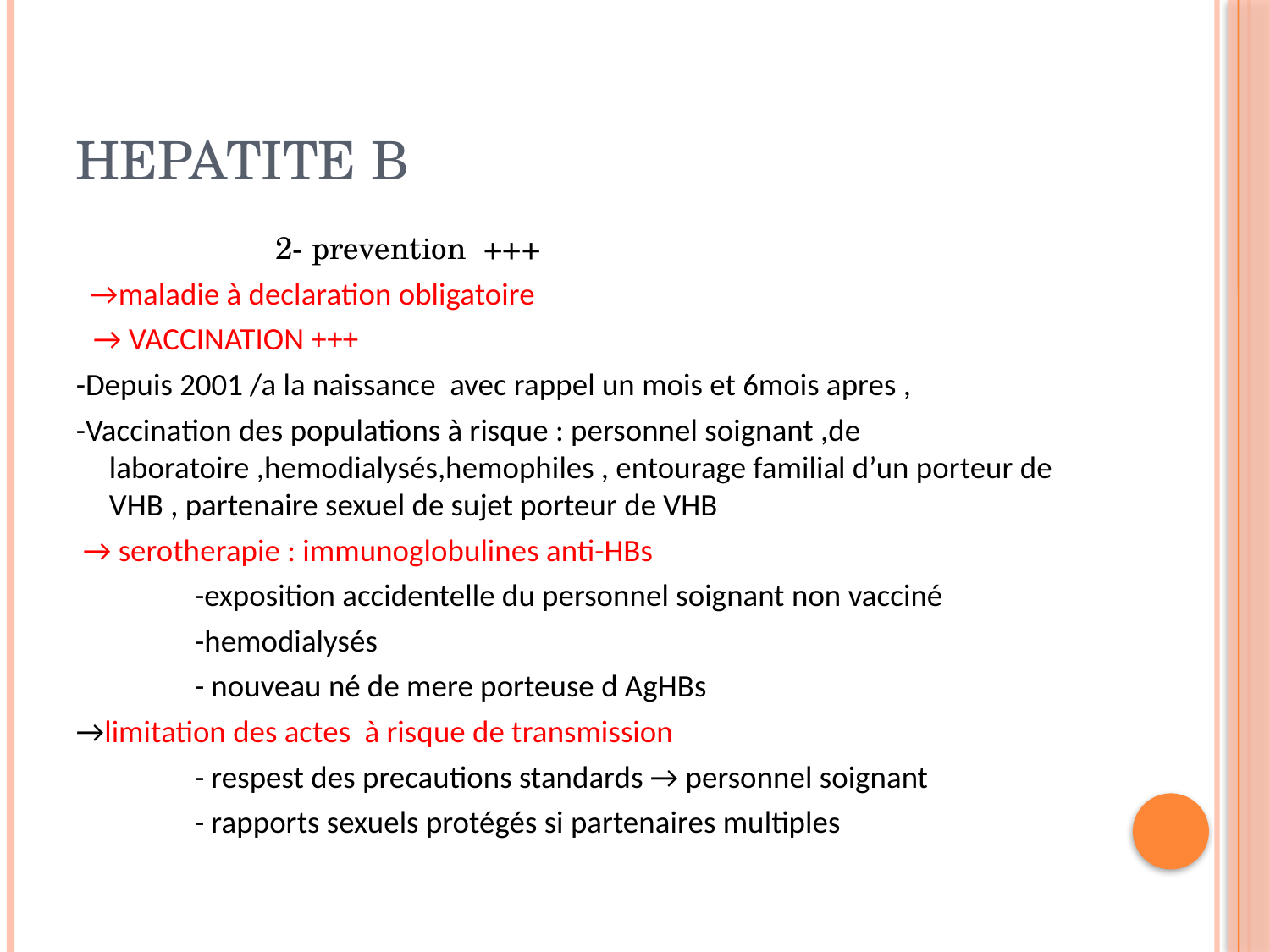

# Hepatite b
                       2- prevention  +++
  →maladie à declaration obligatoire
  → VACCINATION +++
-Depuis 2001 /a la naissance  avec rappel un mois et 6mois apres ,
-Vaccination des populations à risque : personnel soignant ,de laboratoire ,hemodialysés,hemophiles , entourage familial d’un porteur de VHB , partenaire sexuel de sujet porteur de VHB
 → serotherapie : immunoglobulines anti-HBs
                 -exposition accidentelle du personnel soignant non vacciné
                 -hemodialysés
                 - nouveau né de mere porteuse d AgHBs
→limitation des actes  à risque de transmission
                 - respest des precautions standards → personnel soignant
                 - rapports sexuels protégés si partenaires multiples